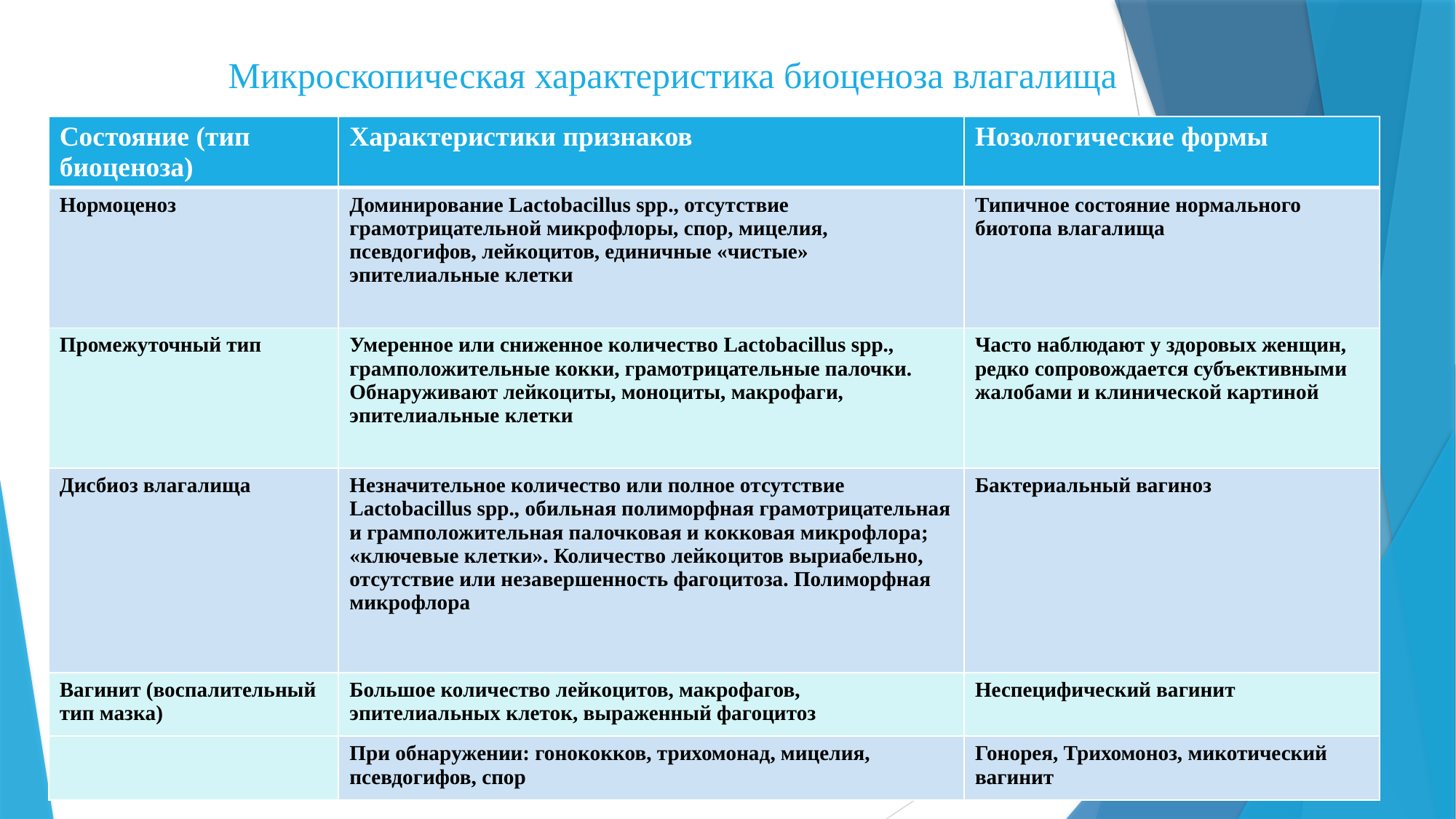

# Микроскопическая характеристика биоценоза влагалища
| Состояние (тип биоценоза) | Характеристики признаков | Нозологические формы |
| --- | --- | --- |
| Нормоценоз | Доминирование Lactobacillus spp., отсутствие грамотрицательной микрофлоры, спор, мицелия, псевдогифов, лейкоцитов, единичные «чистые» эпителиальные клетки | Типичное состояние нормального биотопа влагалища |
| Промежуточный тип | Умеренное или сниженное количество Lactobacillus spp., грамположительные кокки, грамотрицательные палочки. Обнаруживают лейкоциты, моноциты, макрофаги, эпителиальные клетки | Часто наблюдают у здоровых женщин, редко сопровождается субъективными жалобами и клинической картиной |
| Дисбиоз влагалища | Незначительное количество или полное отсутствие Lactobacillus spp., обильная полиморфная грамотрицательная и грамположительная палочковая и кокковая микрофлора; «ключевые клетки». Количество лейкоцитов выриабельно, отсутствие или незавершенность фагоцитоза. Полиморфная микрофлора | Бактериальный вагиноз |
| Вагинит (воспалительный тип мазка) | Большое количество лейкоцитов, макрофагов, эпителиальных клеток, выраженный фагоцитоз | Неспецифический вагинит |
|  | При обнаружении: гонококков, трихомонад, мицелия, псевдогифов, спор | Гонорея, Трихомоноз, микотический вагинит |